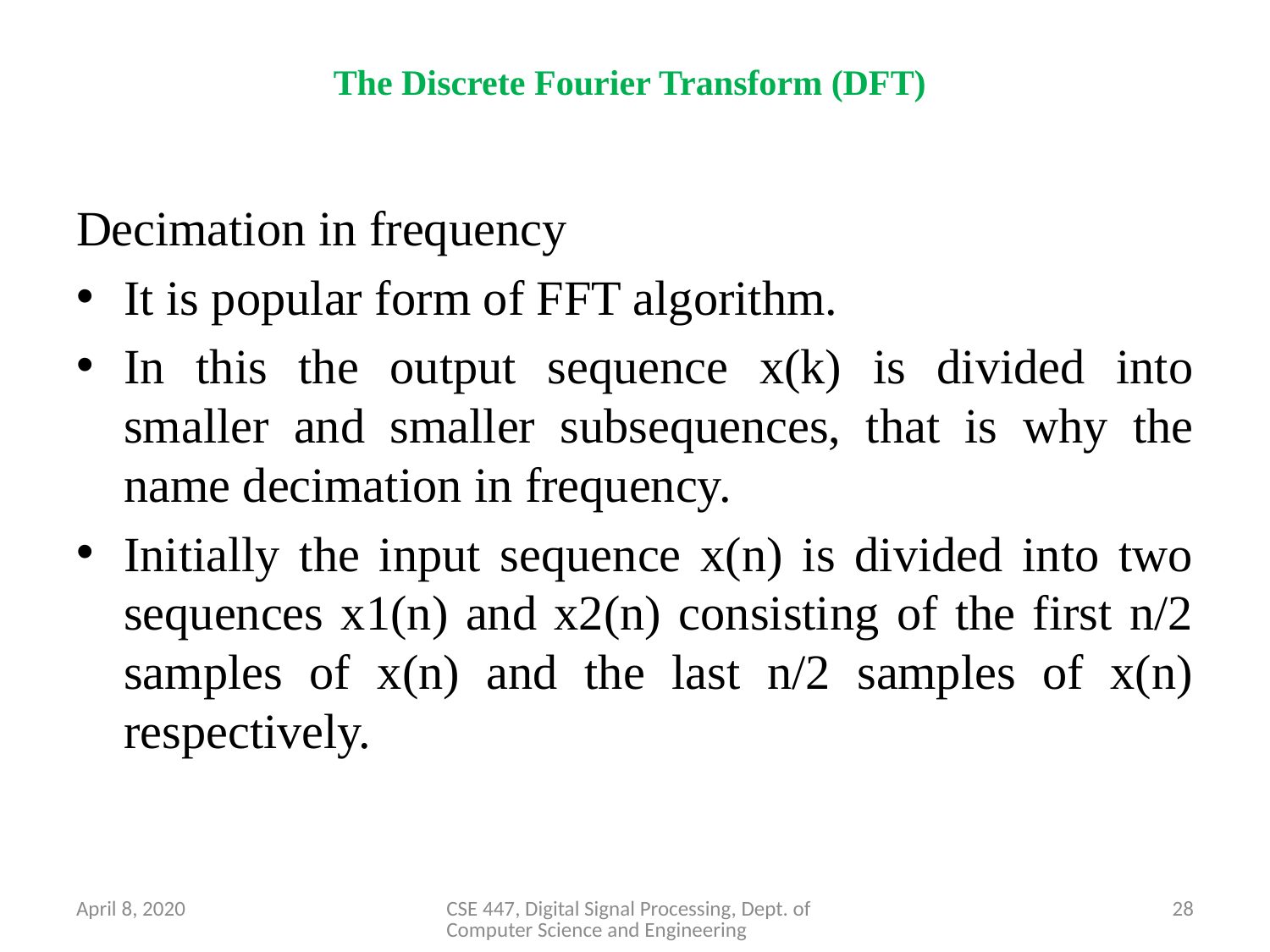

The Discrete Fourier Transform (DFT)

Decimation in frequency
It is popular form of FFT algorithm.
In this the output sequence x(k) is divided into smaller and smaller subsequences, that is why the name decimation in frequency.
Initially the input sequence x(n) is divided into two sequences x1(n) and x2(n) consisting of the first n/2 samples of x(n) and the last n/2 samples of x(n) respectively.
April 8, 2020
CSE 447, Digital Signal Processing, Dept. of Computer Science and Engineering
28